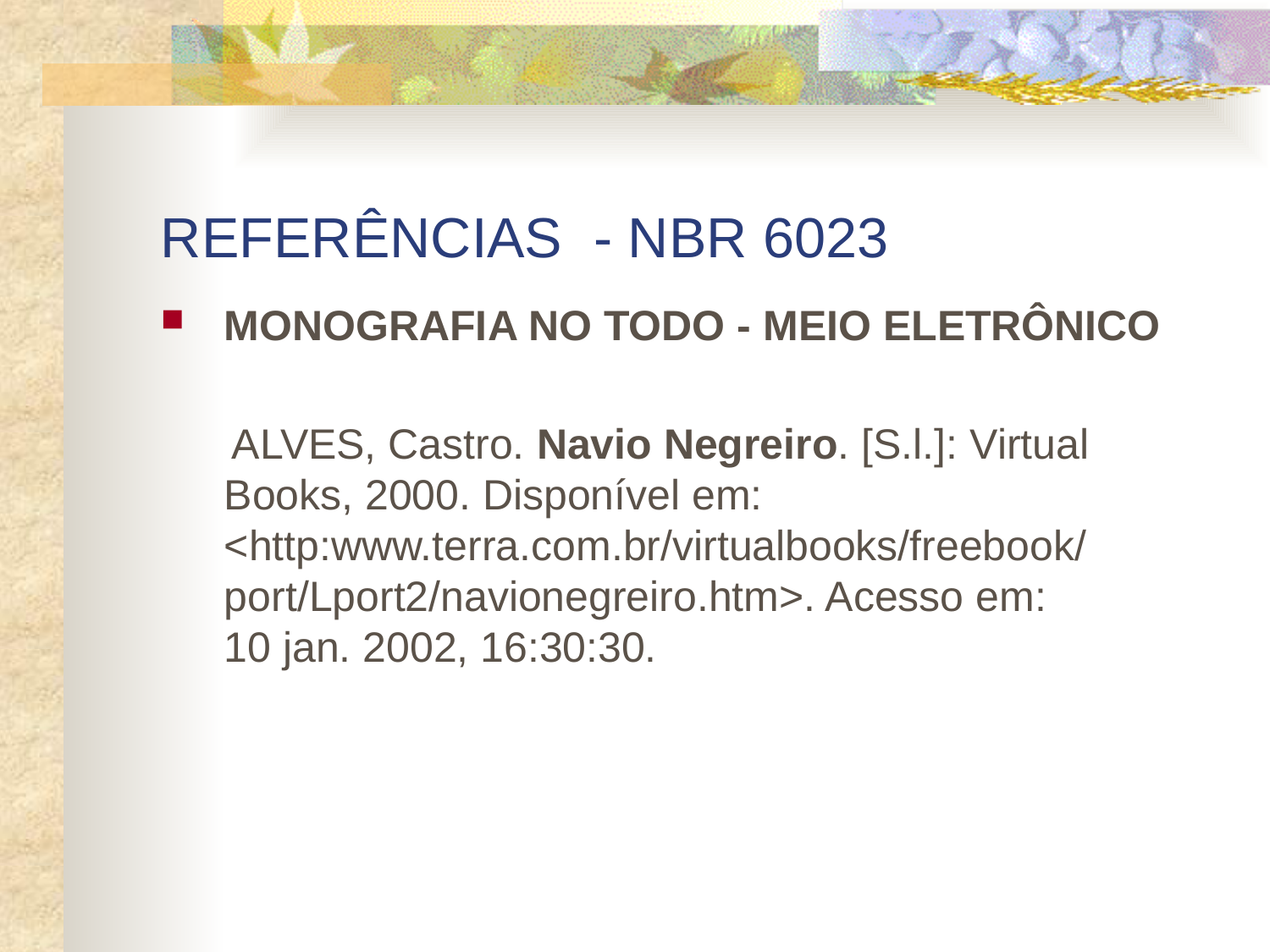

# REFERÊNCIAS  - NBR 6023
MONOGRAFIA NO TODO - MEIO ELETRÔNICO

      ALVES, Castro. Navio Negreiro. [S.l.]: Virtual Books, 2000. Disponível em: <http:www.terra.com.br/virtualbooks/freebook/
port/Lport2/navionegreiro.htm>. Acesso em:
10 jan. 2002, 16:30:30.